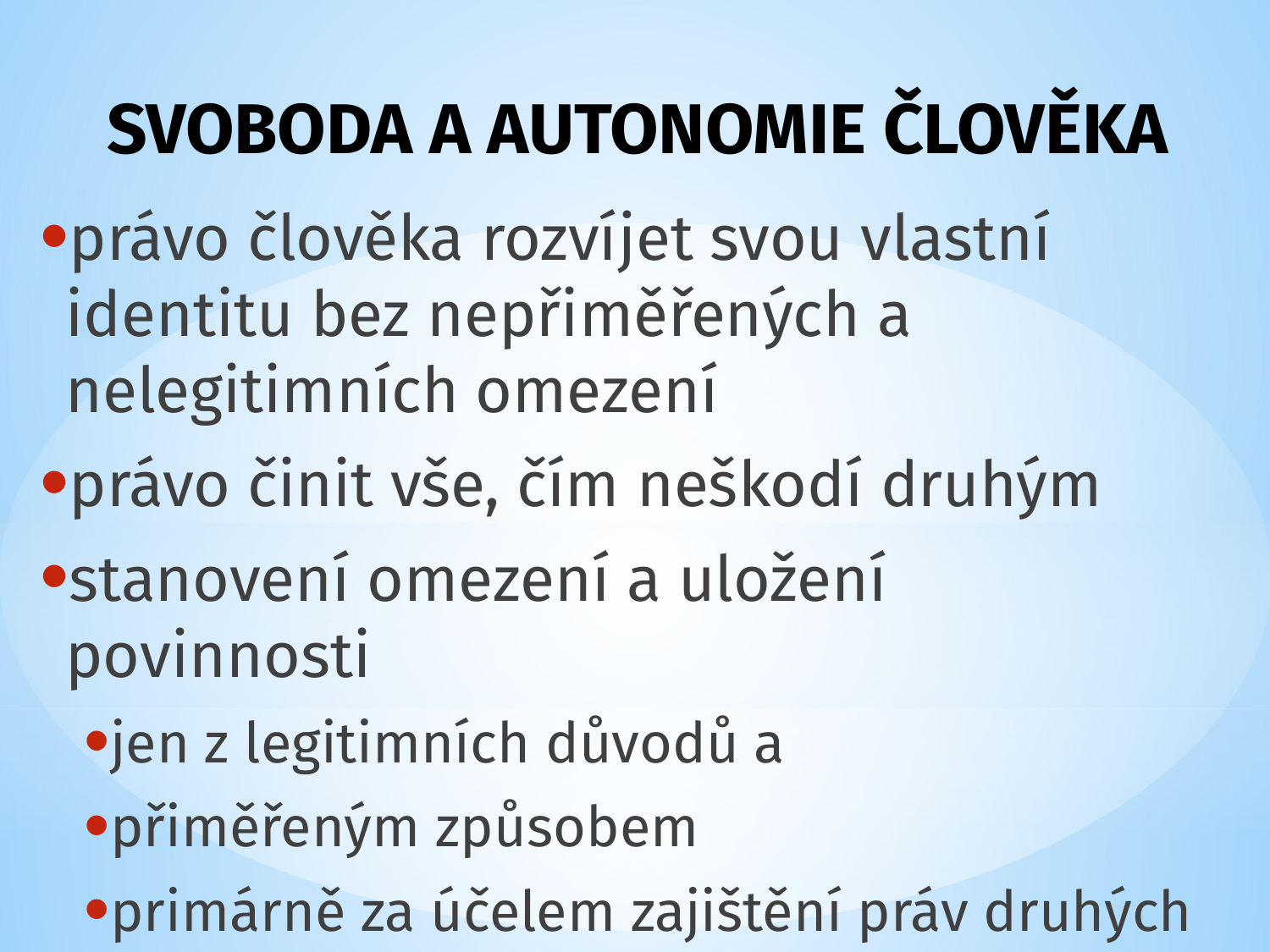

# SVOBODA A AUTONOMIE ČLOVĚKA
právo člověka rozvíjet svou vlastní identitu bez nepřiměřených a nelegitimních omezení
právo činit vše, čím neškodí druhým
stanovení omezení a uložení povinnosti
jen z legitimních důvodů a
přiměřeným způsobem
primárně za účelem zajištění práv druhých či veřejného zájmu